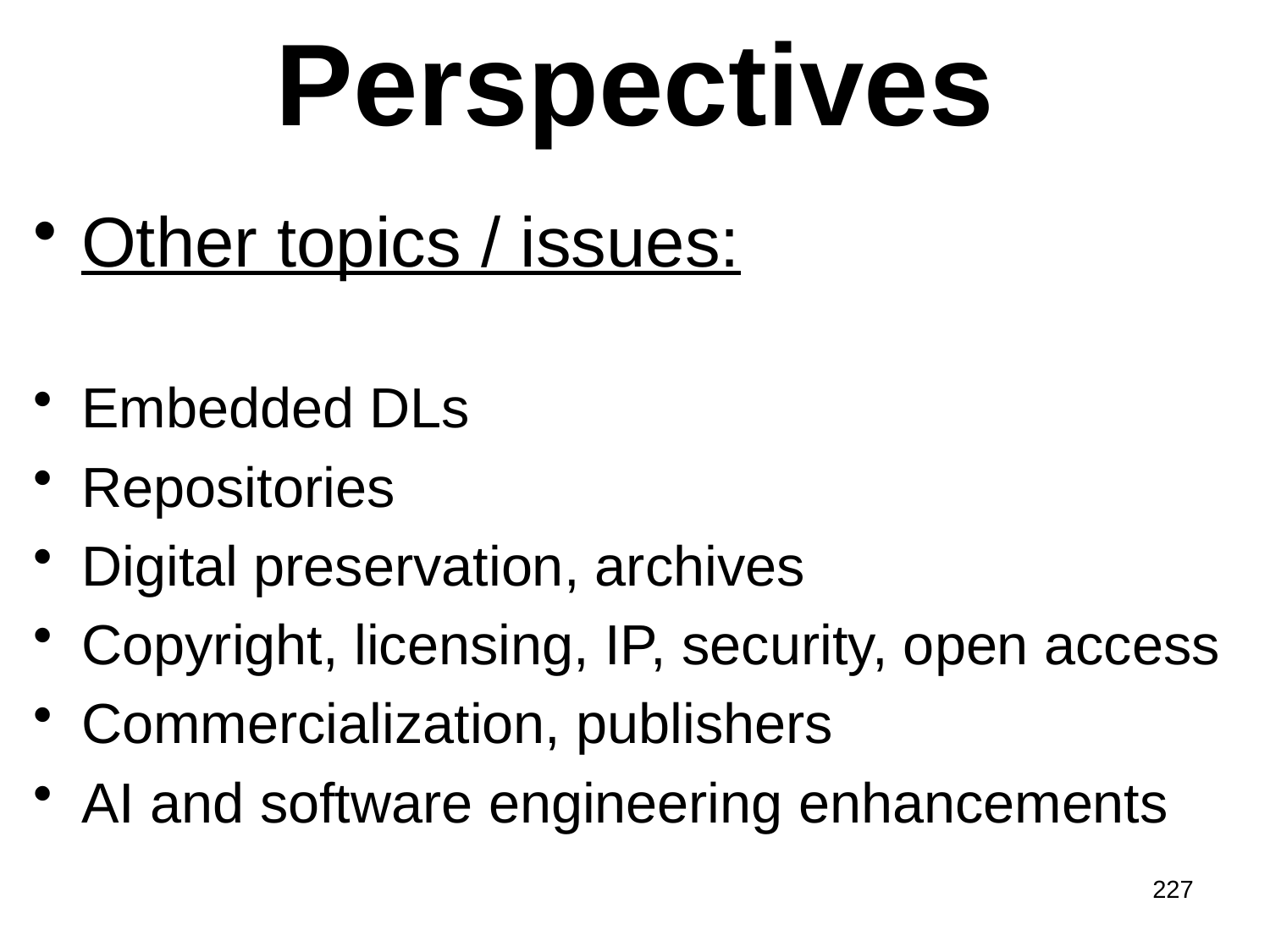

# Perspectives
Other topics / issues:

Embedded DLs
Repositories
Digital preservation, archives
Copyright, licensing, IP, security, open access
Commercialization, publishers
AI and software engineering enhancements
227